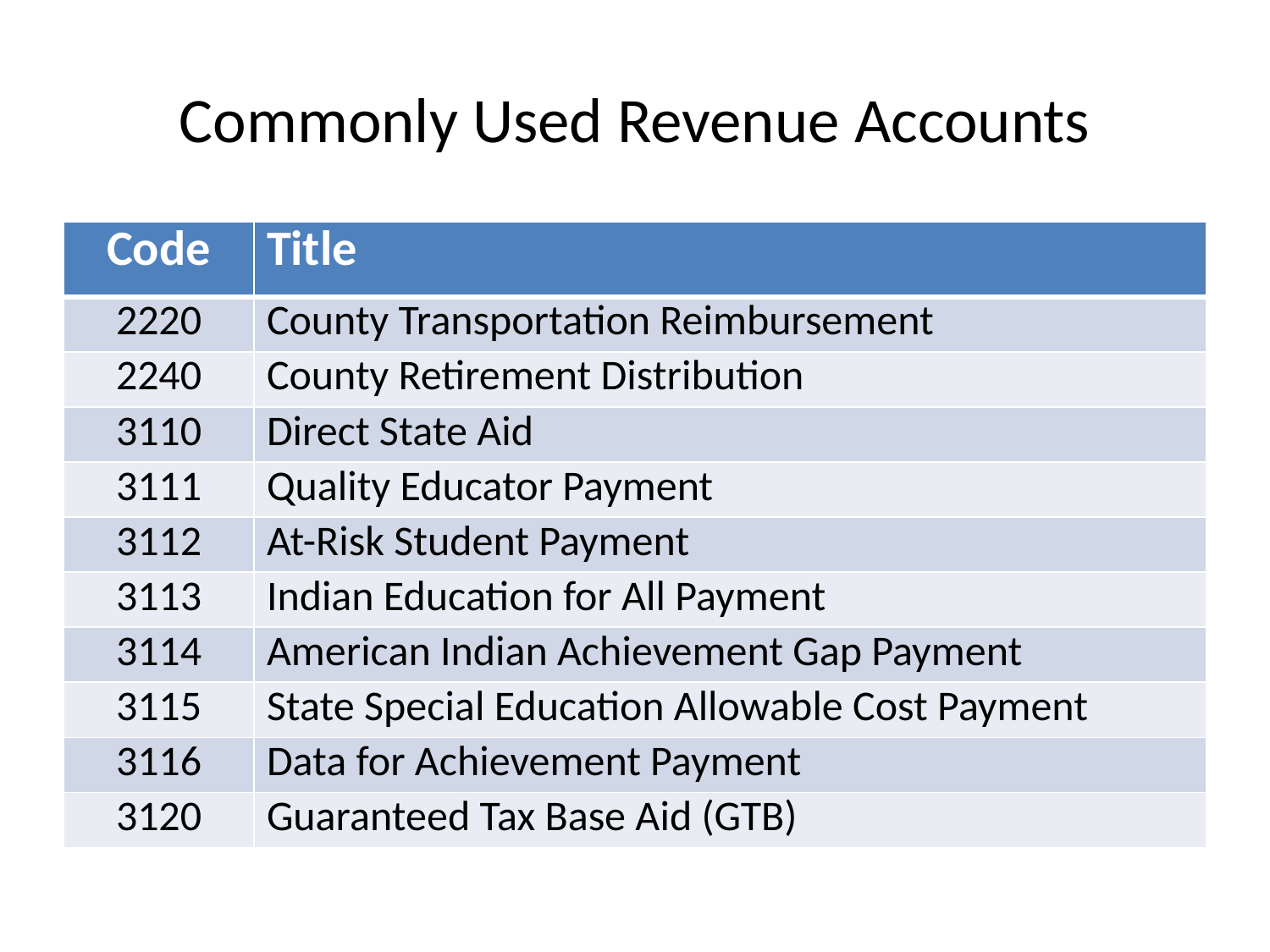

# Commonly Used Revenue Accounts
| Code | Title |
| --- | --- |
| 2220 | County Transportation Reimbursement |
| 2240 | County Retirement Distribution |
| 3110 | Direct State Aid |
| 3111 | Quality Educator Payment |
| 3112 | At-Risk Student Payment |
| 3113 | Indian Education for All Payment |
| 3114 | American Indian Achievement Gap Payment |
| 3115 | State Special Education Allowable Cost Payment |
| 3116 | Data for Achievement Payment |
| 3120 | Guaranteed Tax Base Aid (GTB) |